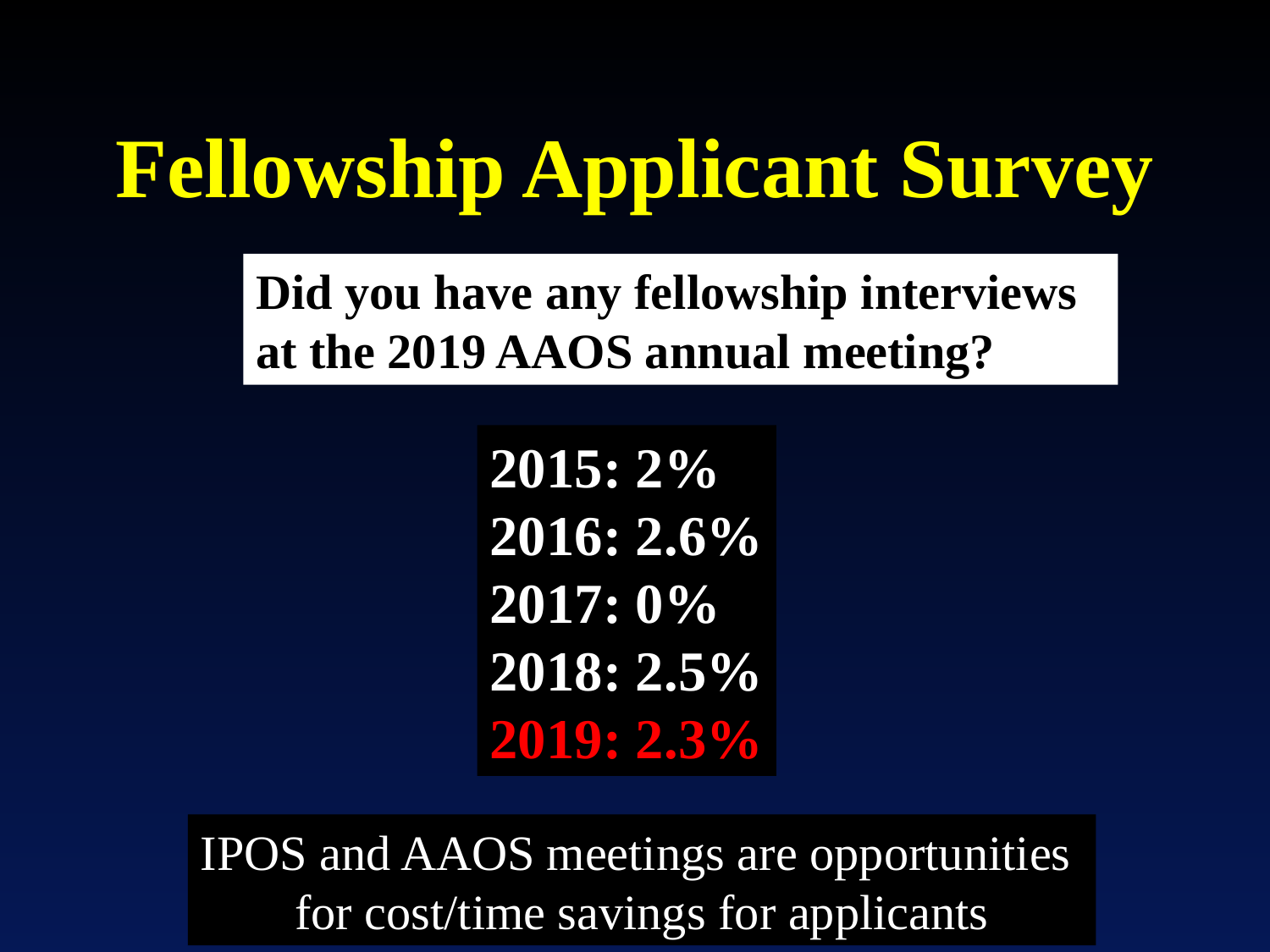

# Fellowship Applicant Survey
Did you have any fellowship interviews at the 2019 AAOS annual meeting?
2015: 2%
2016: 2.6%
2017: 0%
2018: 2.5%
2019: 2.3%
IPOS and AAOS meetings are opportunities
for cost/time savings for applicants